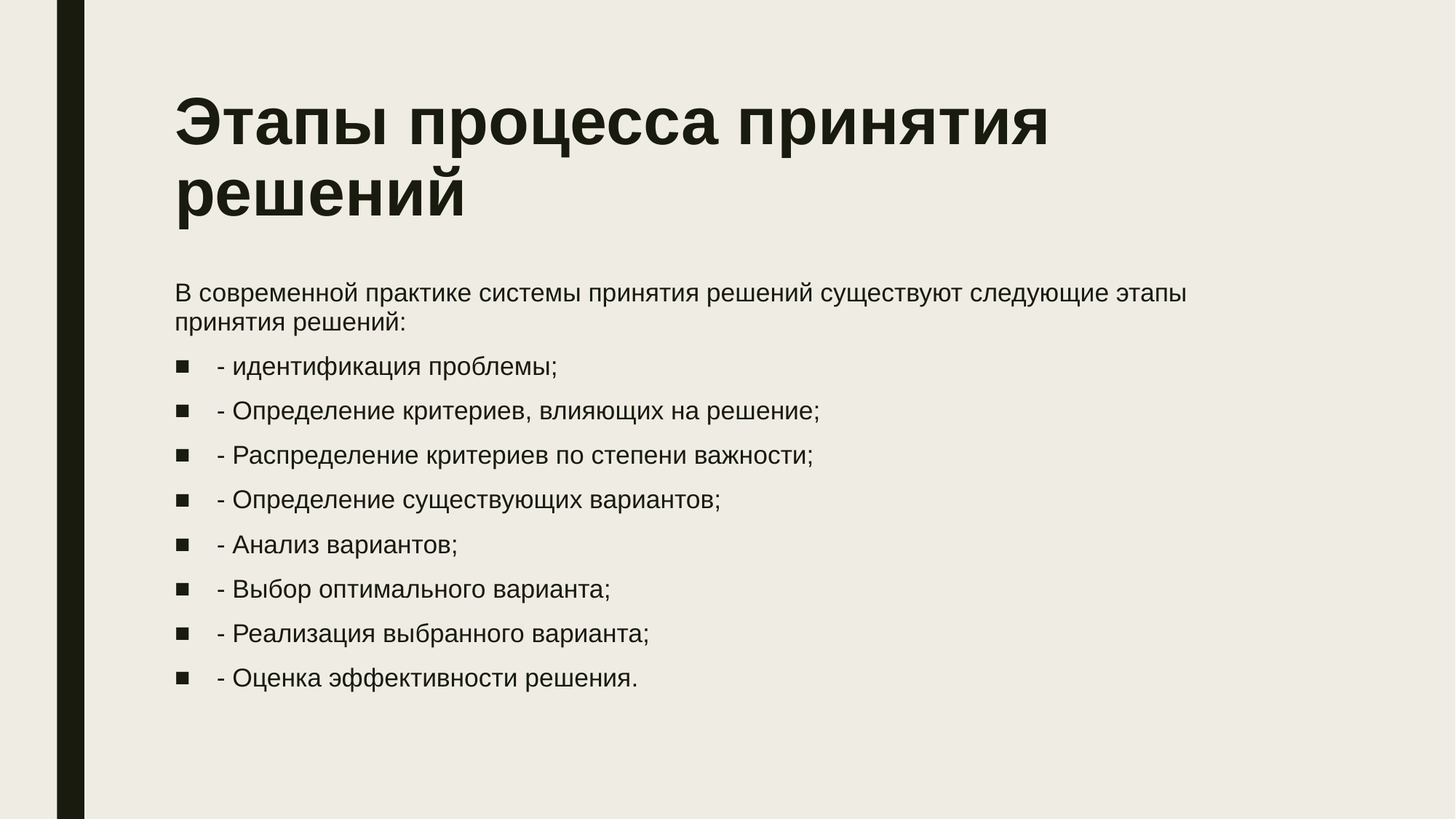

# Этапы процесса принятия решений
В современной практике системы принятия решений существуют следующие этапы принятия решений:
- идентификация проблемы;
- Определение критериев, влияющих на решение;
- Распределение критериев по степени важности;
- Определение существующих вариантов;
- Анализ вариантов;
- Выбор оптимального варианта;
- Реализация выбранного варианта;
- Оценка эффективности решения.